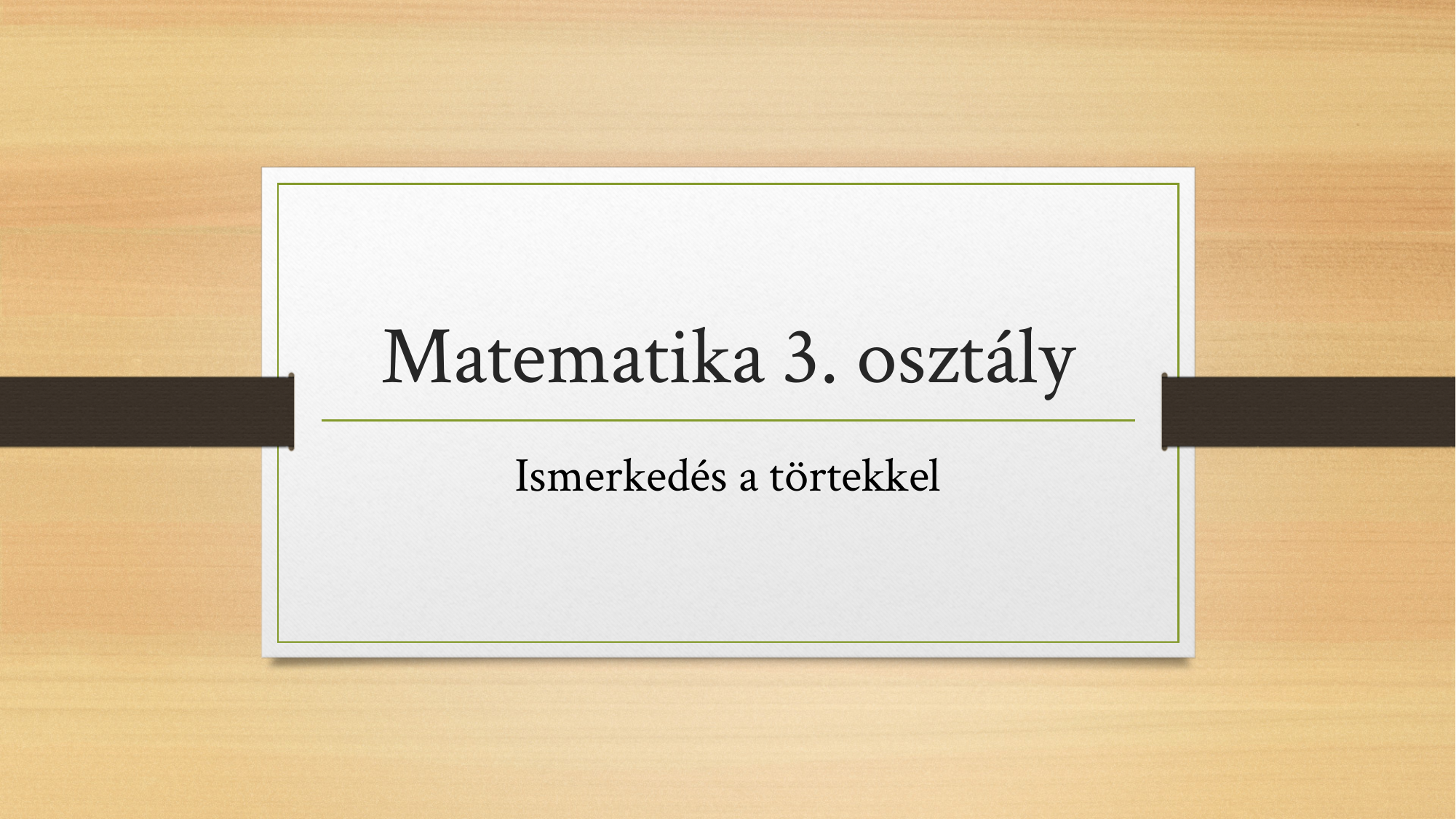

# Matematika 3. osztály
Ismerkedés a törtekkel